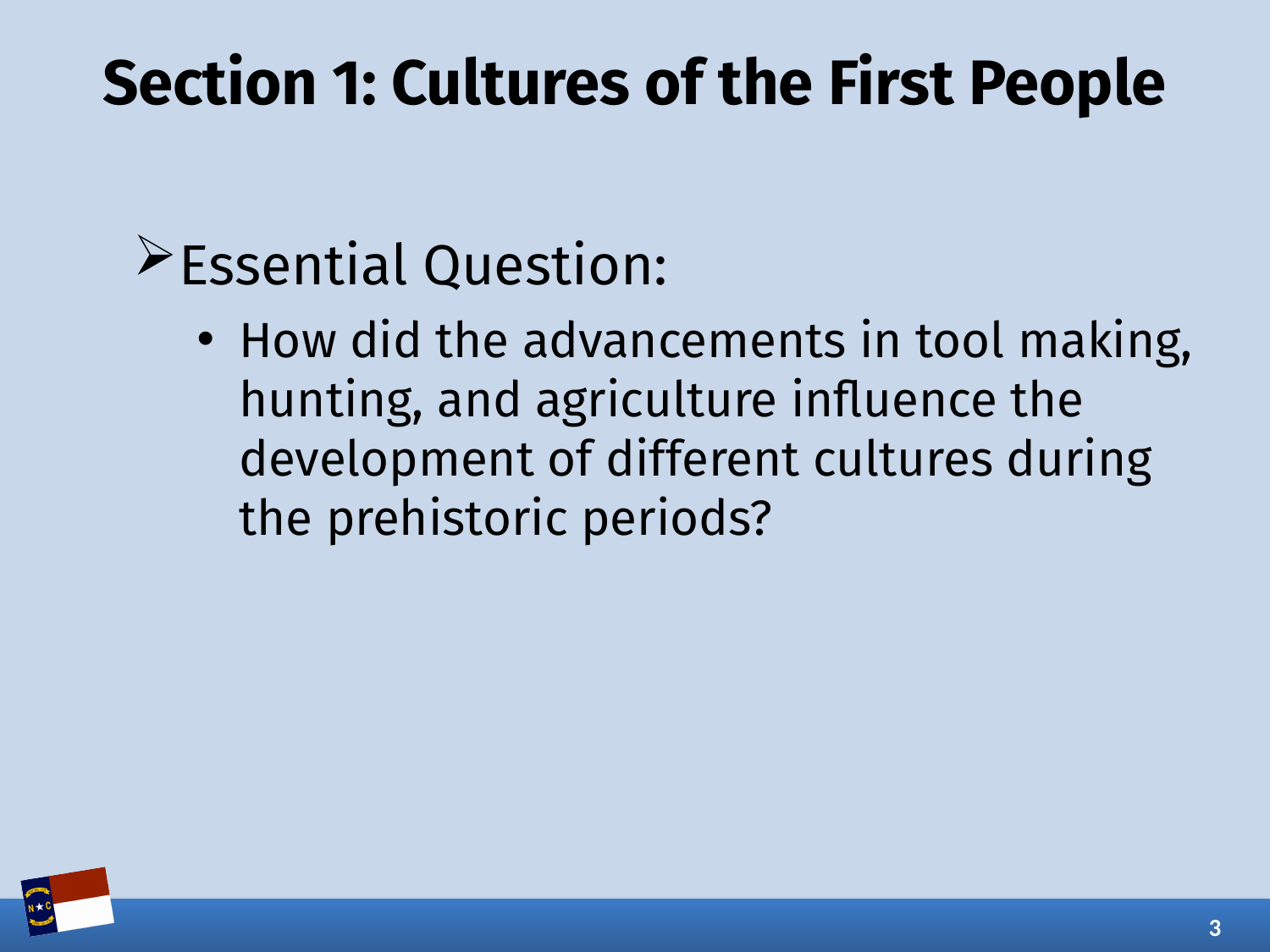

# Section 1: Cultures of the First People
Essential Question:
How did the advancements in tool making, hunting, and agriculture influence the development of different cultures during the prehistoric periods?
3